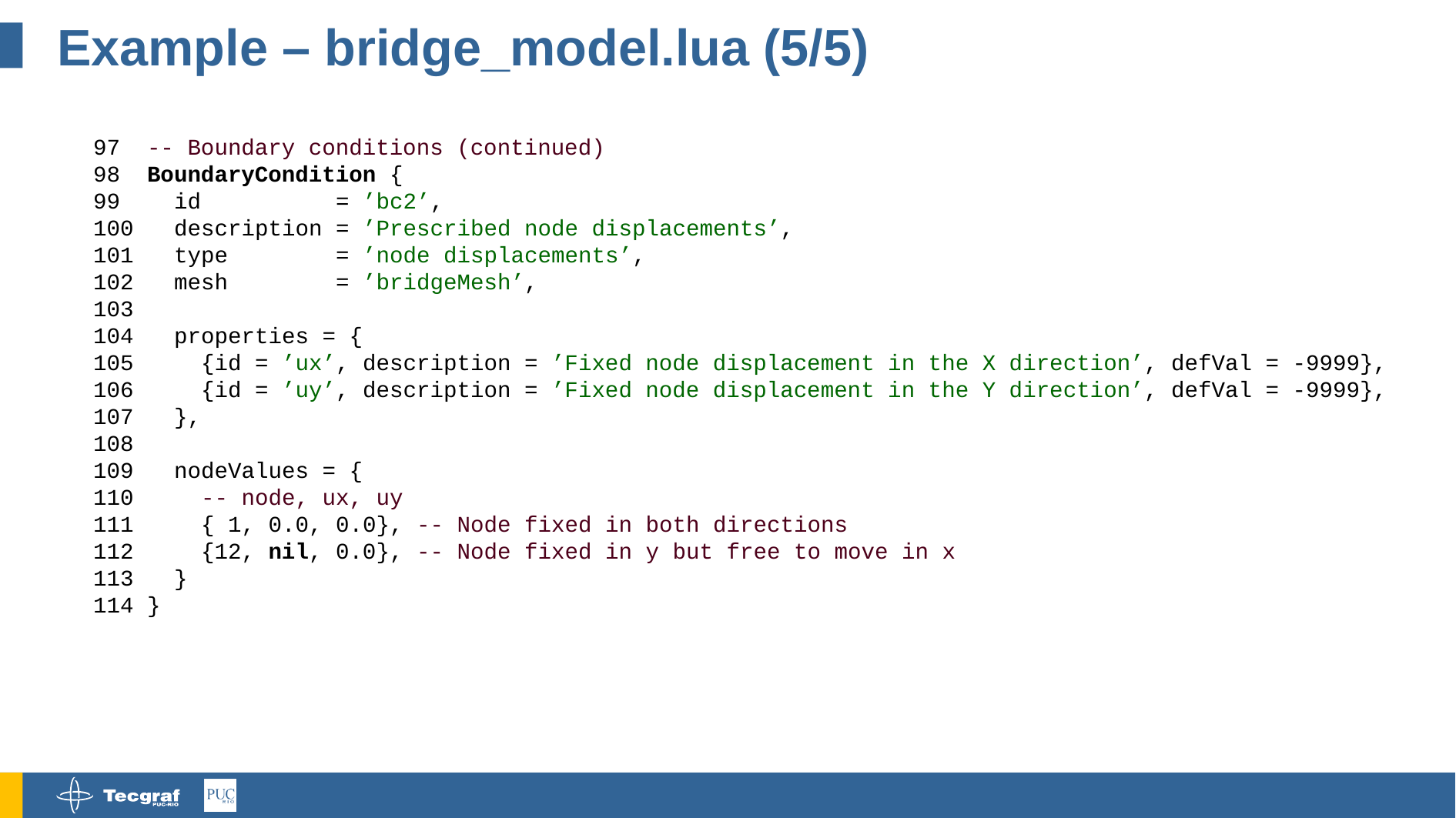

# Example – bridge_model.lua (5/5)
97  -- Boundary conditions (continued)
98  BoundaryCondition {
99    id          = ’bc2’,
100   description = ’Prescribed node displacements’,
101   type        = ’node displacements’,
102   mesh        = ’bridgeMesh’,
103
104   properties = {
105     {id = ’ux’, description = ’Fixed node displacement in the X direction’, defVal = -9999},
106     {id = ’uy’, description = ’Fixed node displacement in the Y direction’, defVal = -9999},
107   },
108
109   nodeValues = {
110     -- node, ux, uy
111     { 1, 0.0, 0.0}, -- Node fixed in both directions
112     {12, nil, 0.0}, -- Node fixed in y but free to move in x
113   }
114 }